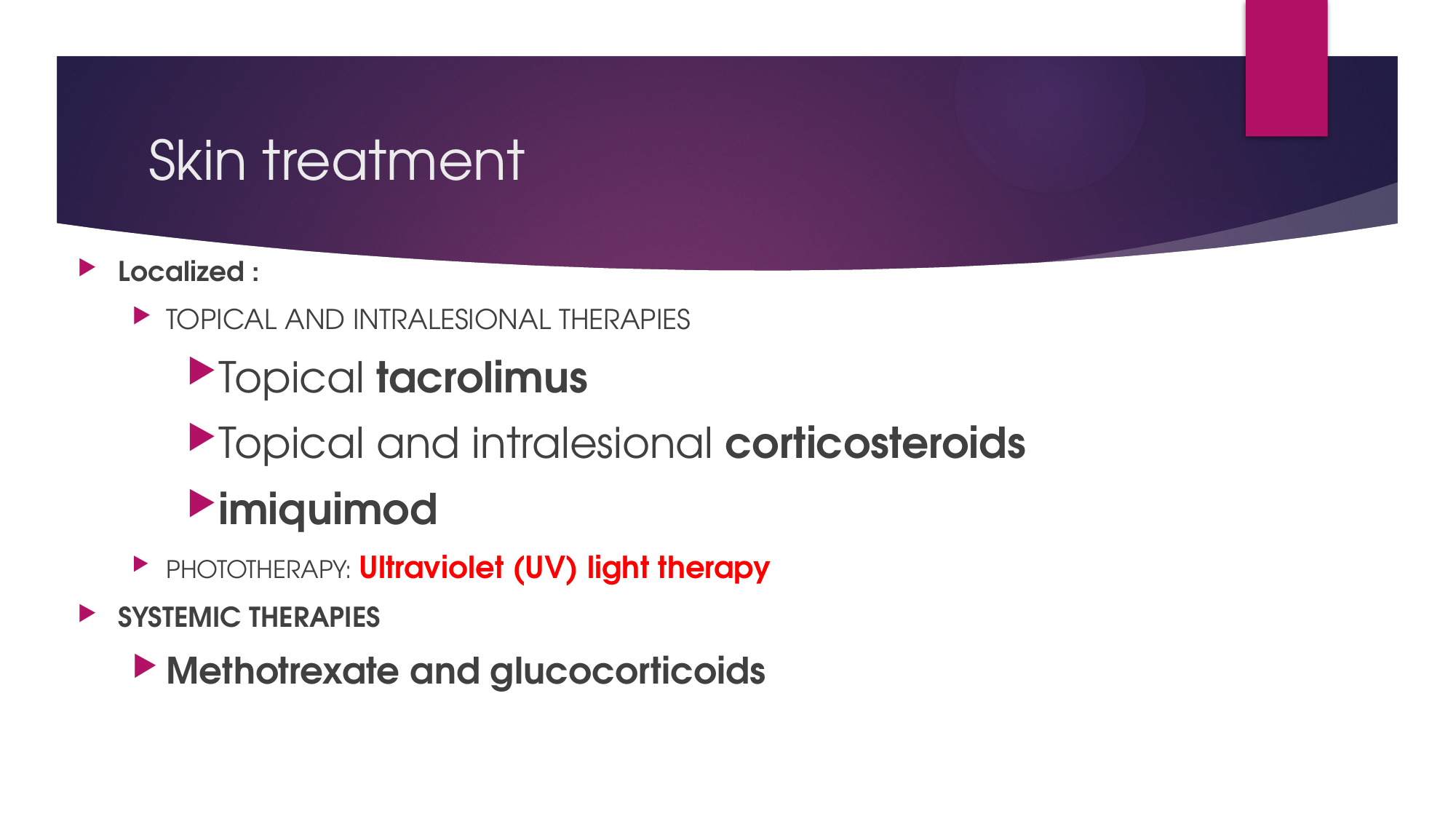

# Skin treatment
Localized :
TOPICAL AND INTRALESIONAL THERAPIES
Topical tacrolimus
Topical and intralesional corticosteroids
imiquimod
PHOTOTHERAPY: Ultraviolet (UV) light therapy
SYSTEMIC THERAPIES
Methotrexate and glucocorticoids